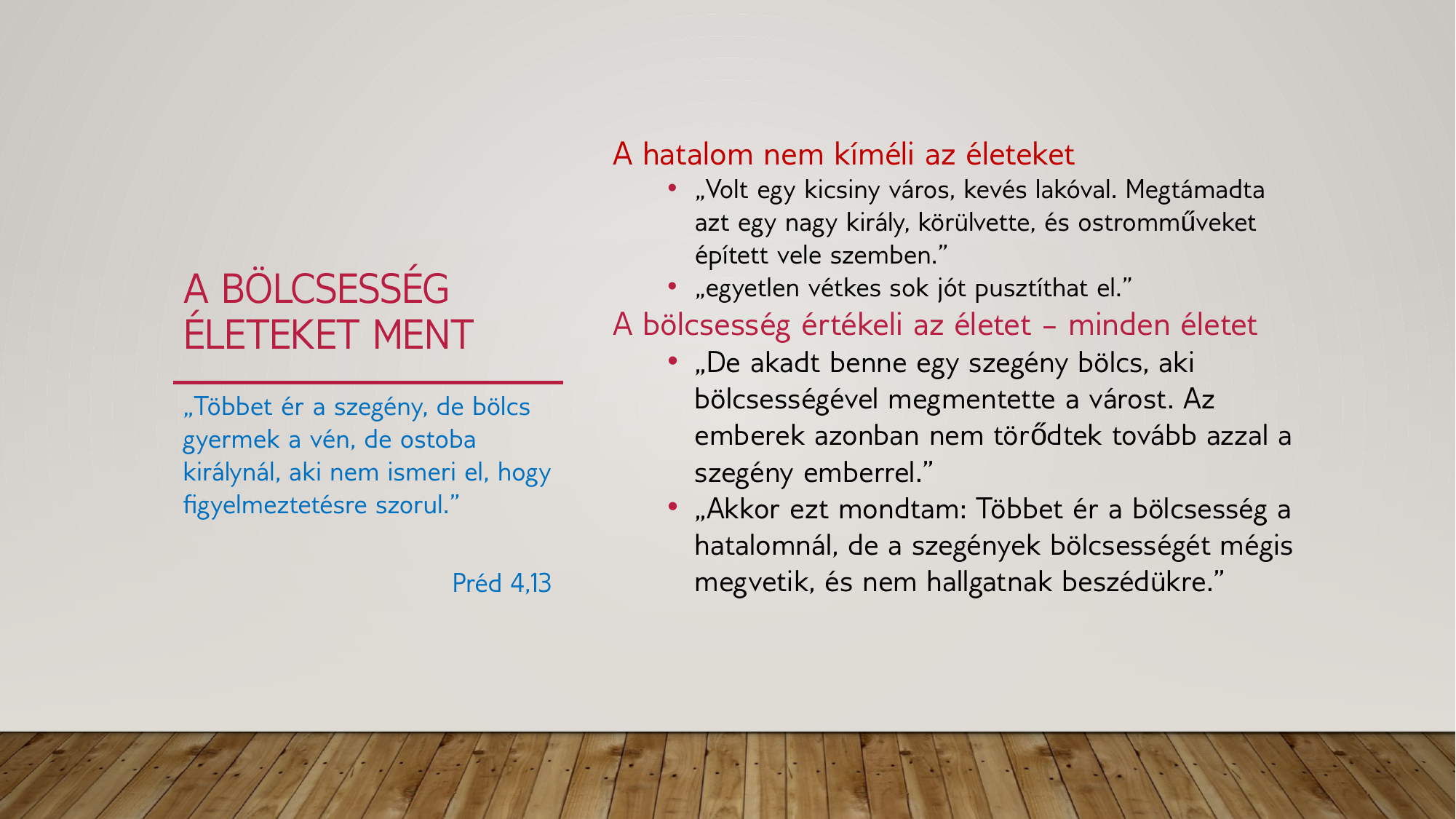

A hatalom nem kíméli az életeket
„Volt egy kicsiny város, kevés lakóval. Megtámadta azt egy nagy király, körülvette, és ostromműveket épített vele szemben.”
„egyetlen vétkes sok jót pusztíthat el.”
A bölcsesség értékeli az életet – minden életet
„De akadt benne egy szegény bölcs, aki bölcsességével megmentette a várost. Az emberek azonban nem törődtek tovább azzal a szegény emberrel.”
„Akkor ezt mondtam: Többet ér a bölcsesség a hatalomnál, de a szegények bölcsességét mégis megvetik, és nem hallgatnak beszédükre.”
# A bölcsesség életeket ment
„Többet ér a szegény, de bölcs gyermek a vén, de ostoba királynál, aki nem ismeri el, hogy figyelmeztetésre szorul.”
Préd 4,13